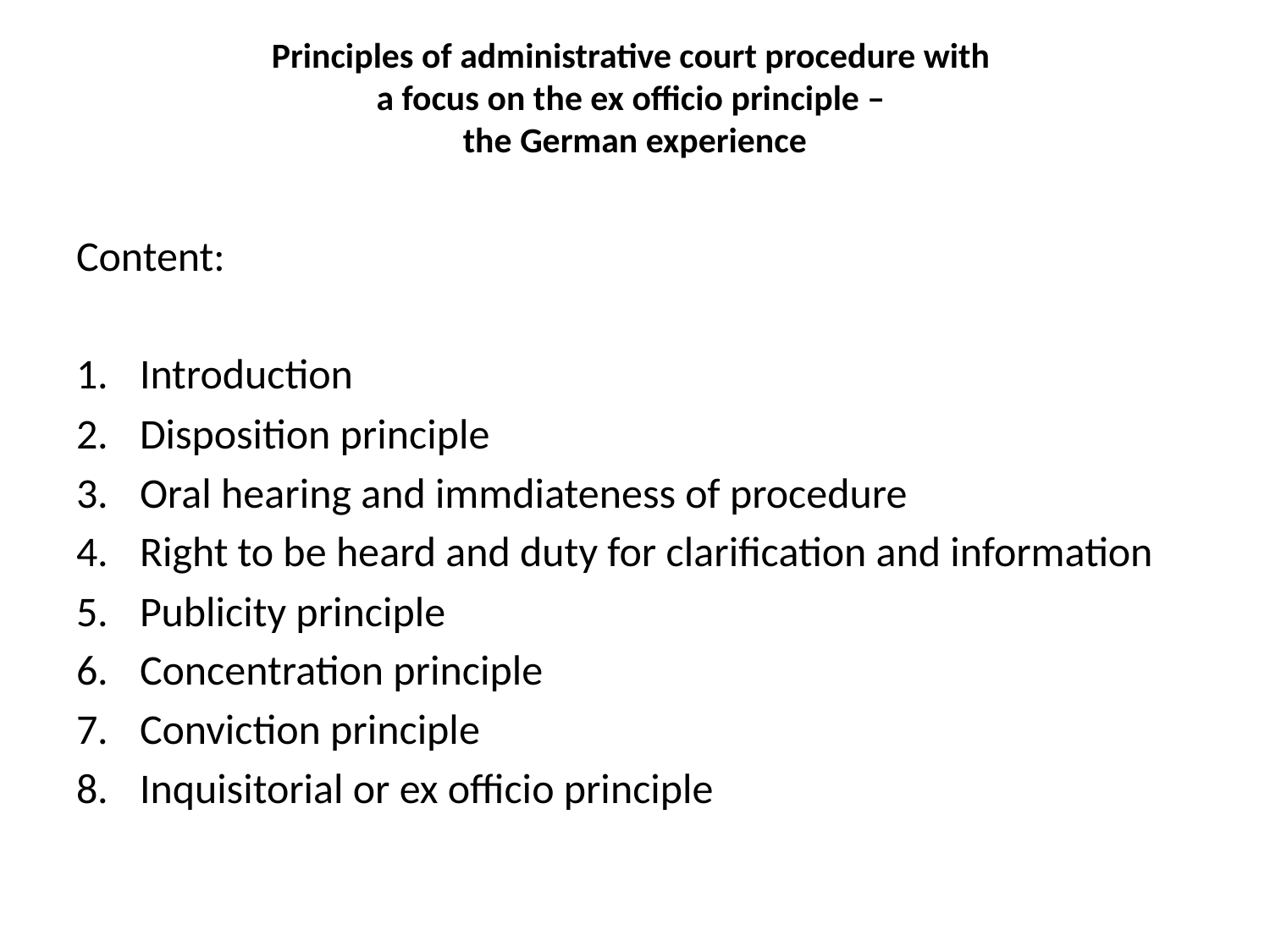

# Principles of administrative court procedure with a focus on the ex officio principle – the German experience
Content:

Introduction
Disposition principle
Oral hearing and immdiateness of procedure
Right to be heard and duty for clarification and information
Publicity principle
Concentration principle
Conviction principle
Inquisitorial or ex officio principle